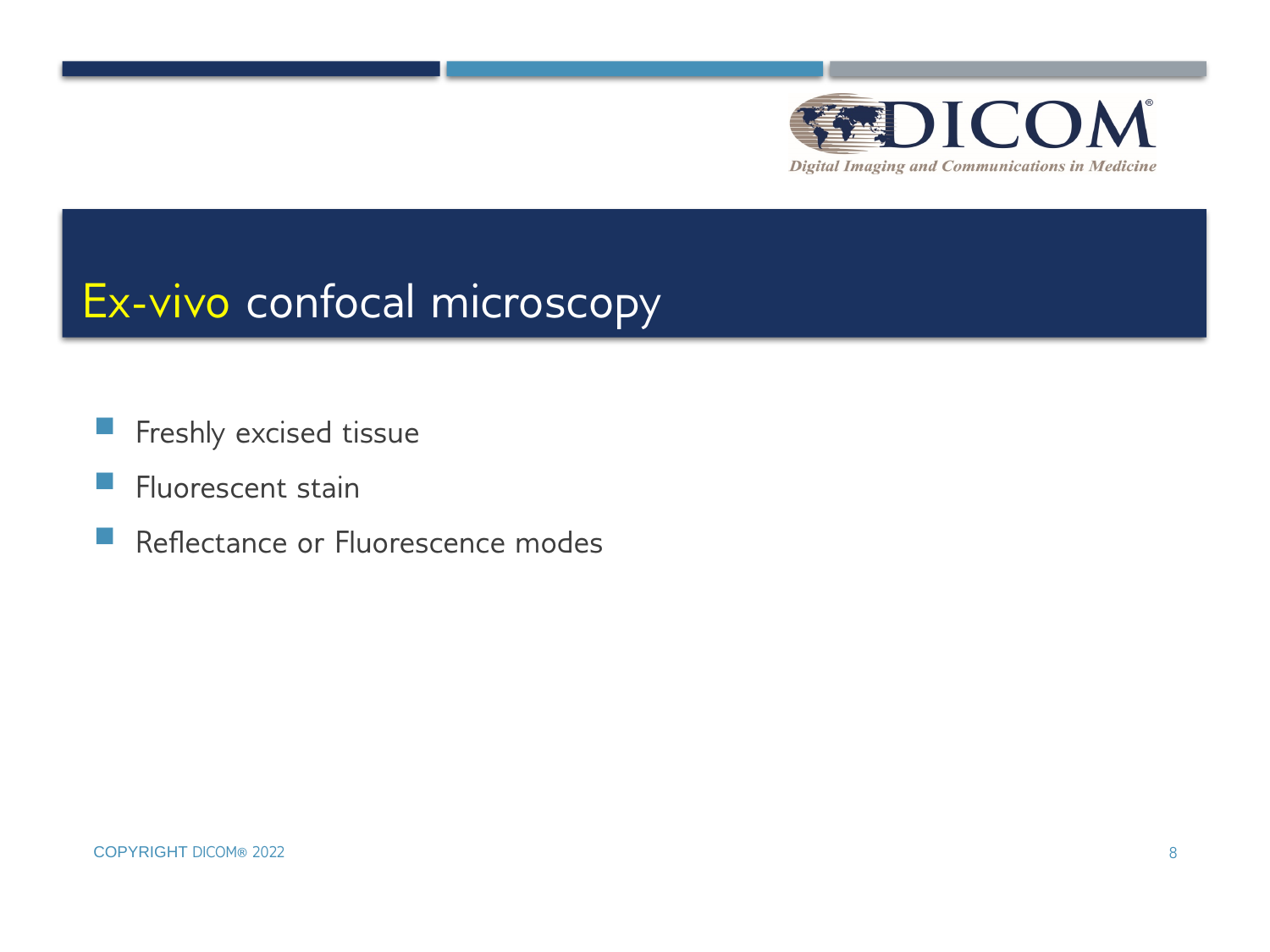

# Ex-vivo confocal microscopy
Freshly excised tissue
Fluorescent stain
Reflectance or Fluorescence modes
Copyright DICOM® 2022
8